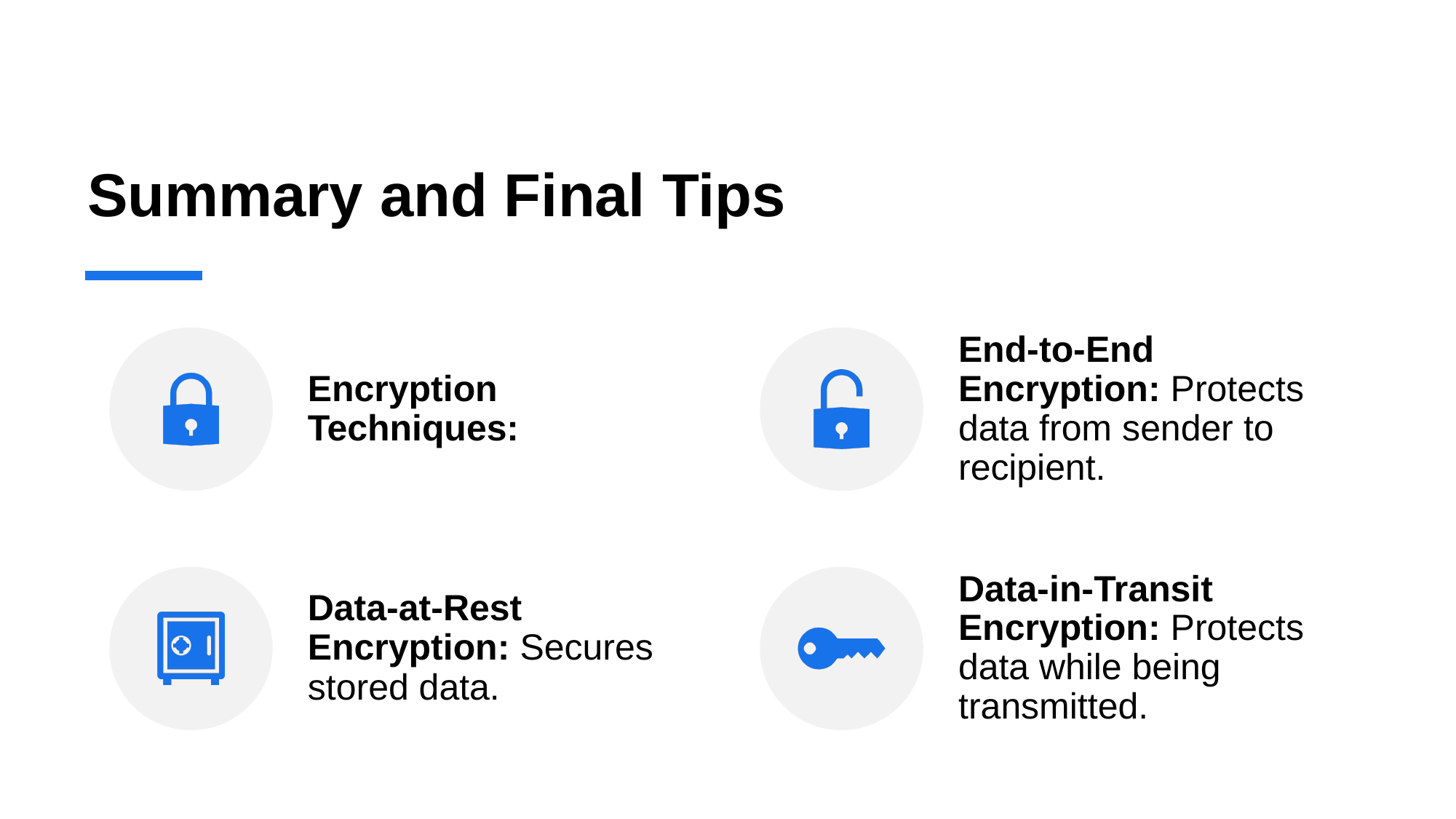

# Summary and Final Tips
Encryption Techniques:
End-to-End Encryption: Protects data from sender to recipient.
Data-at-Rest Encryption: Secures stored data.
Data-in-Transit Encryption: Protects data while being transmitted.